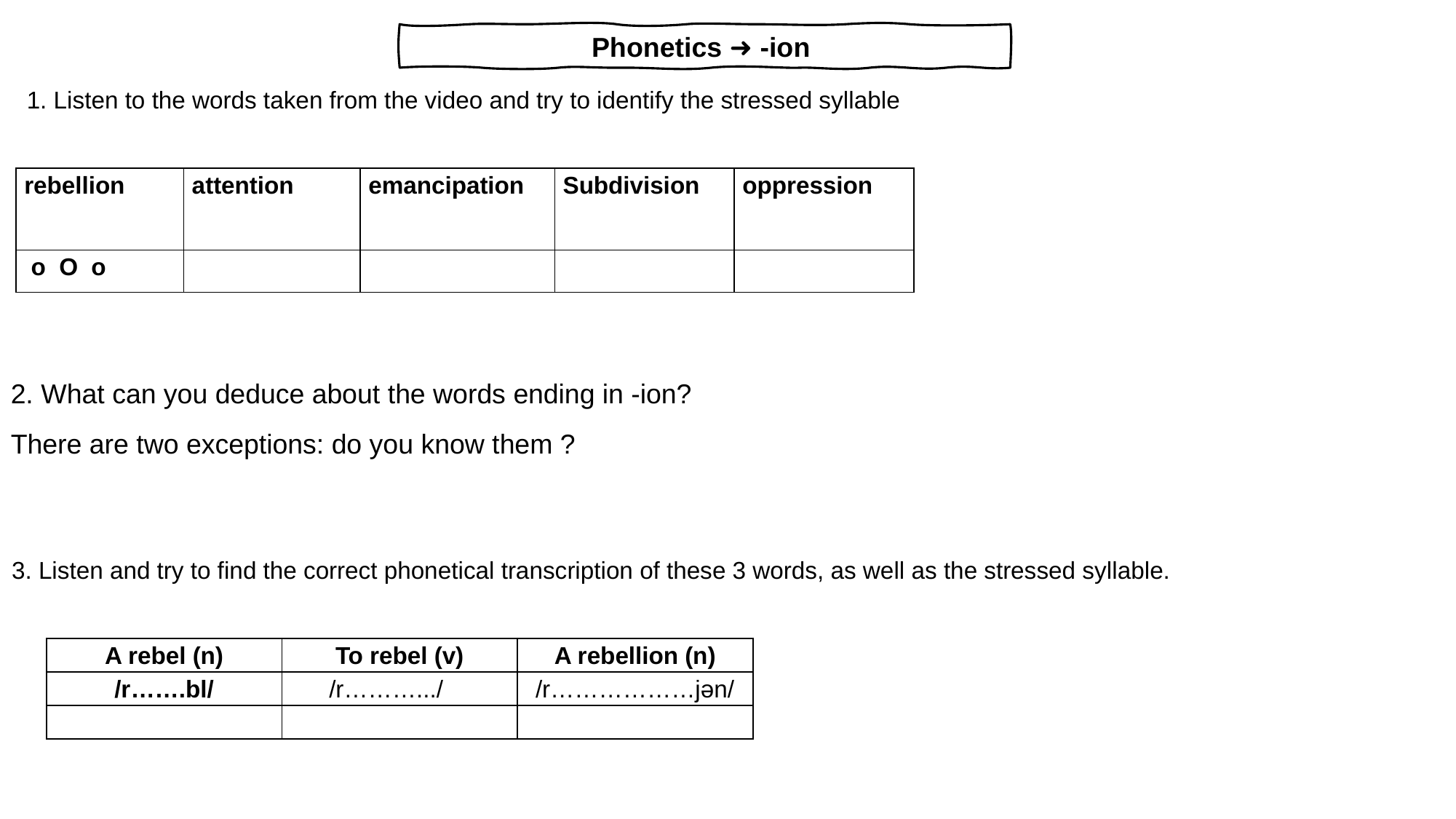

Phonetics ➜ -ion
1. Listen to the words taken from the video and try to identify the stressed syllable
| rebellion | attention | emancipation | Subdivision | oppression |
| --- | --- | --- | --- | --- |
| o O o |  |  |  |  |
2. What can you deduce about the words ending in -ion?
There are two exceptions: do you know them ?
3. Listen and try to find the correct phonetical transcription of these 3 words, as well as the stressed syllable.
| A rebel (n) | To rebel (v) | A rebellion (n) |
| --- | --- | --- |
| /r…….bl/ | /r……….../ | /r………………jən/ |
|  |  |  |